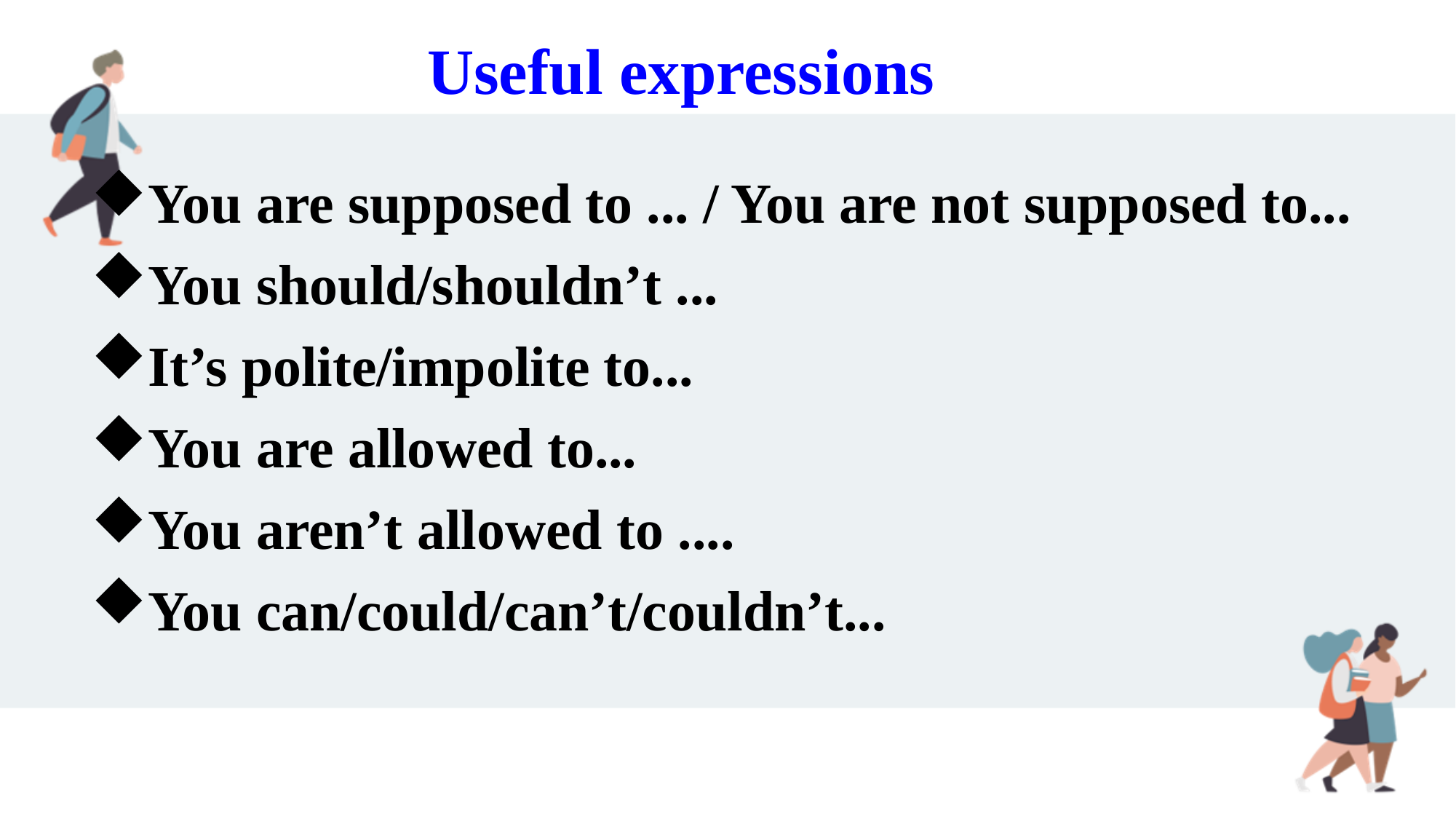

Useful expressions
You are supposed to ... / You are not supposed to...
You should/shouldn’t ...
It’s polite/impolite to...
You are allowed to...
You aren’t allowed to ....
You can/could/can’t/couldn’t...